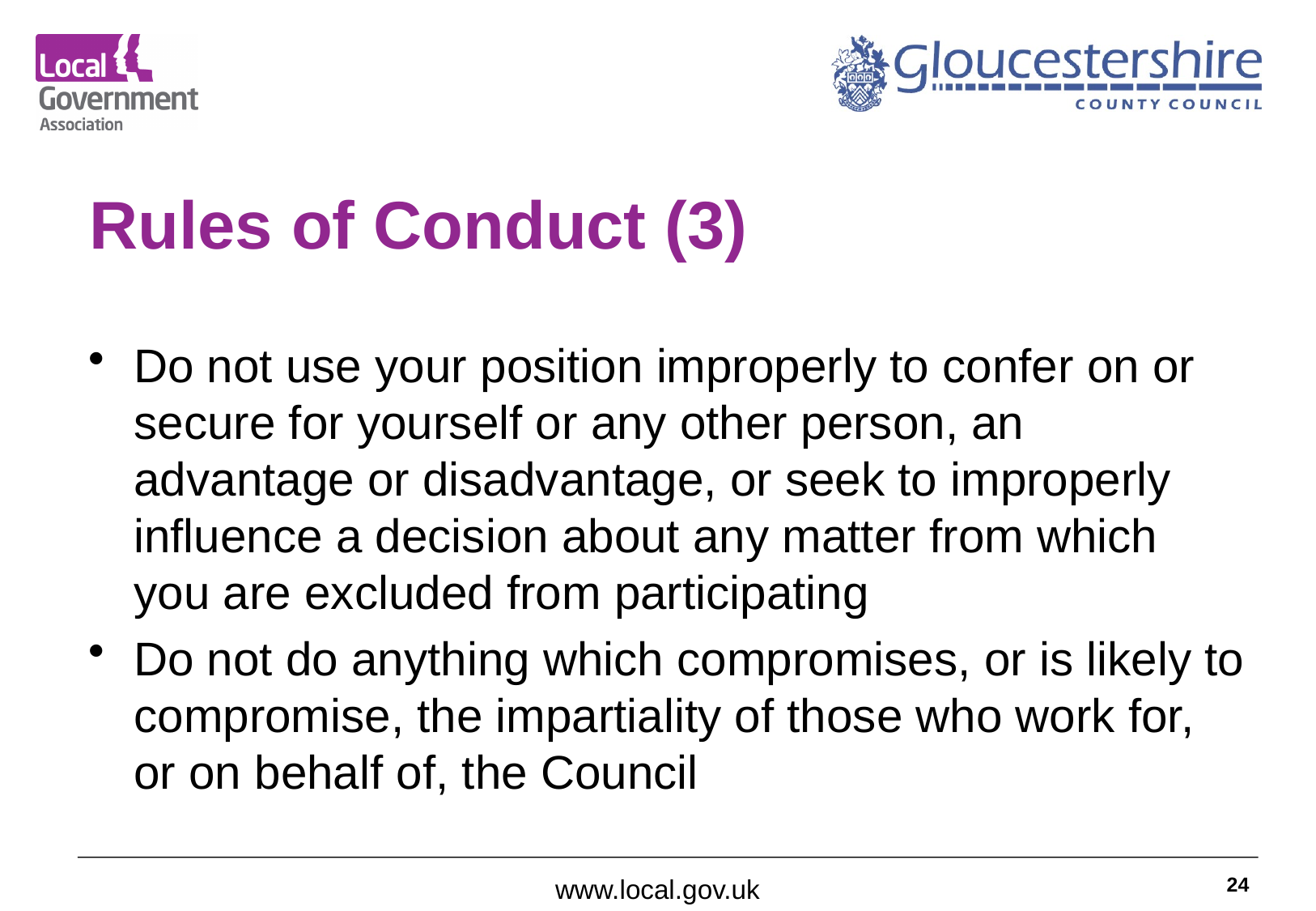

# Rules of Conduct (3)
Do not use your position improperly to confer on or secure for yourself or any other person, an advantage or disadvantage, or seek to improperly influence a decision about any matter from which you are excluded from participating
Do not do anything which compromises, or is likely to compromise, the impartiality of those who work for, or on behalf of, the Council